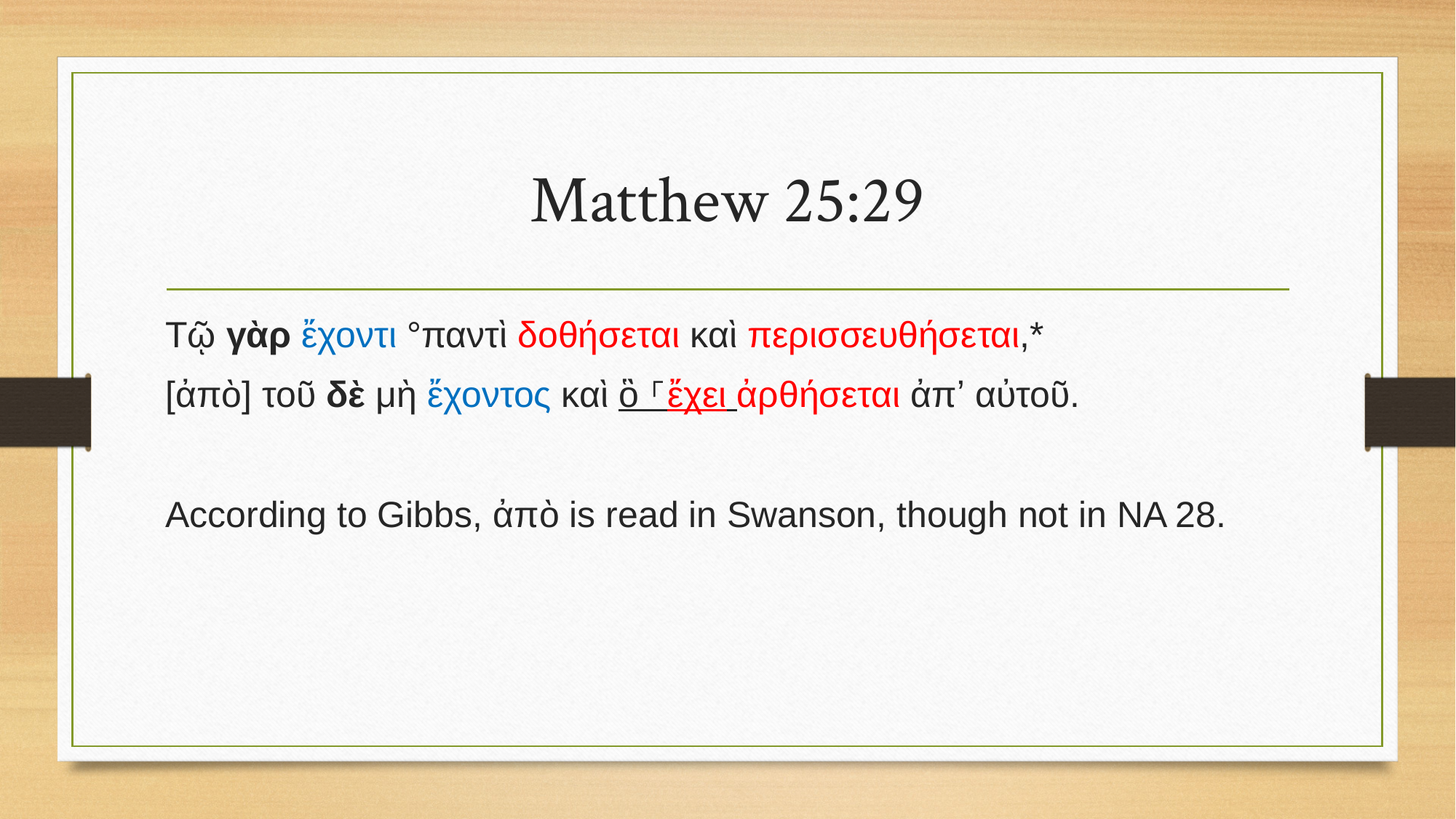

# Matthew 25:29
Τῷ γὰρ ἔχοντι °παντὶ δοθήσεται καὶ περισσευθήσεται,*
[ἀπὸ] τοῦ δὲ μὴ ἔχοντος καὶ ὃ ⸀ἔχει ἀρθήσεται ἀπʼ αὐτοῦ.

According to Gibbs, ἀπὸ is read in Swanson, though not in NA 28.